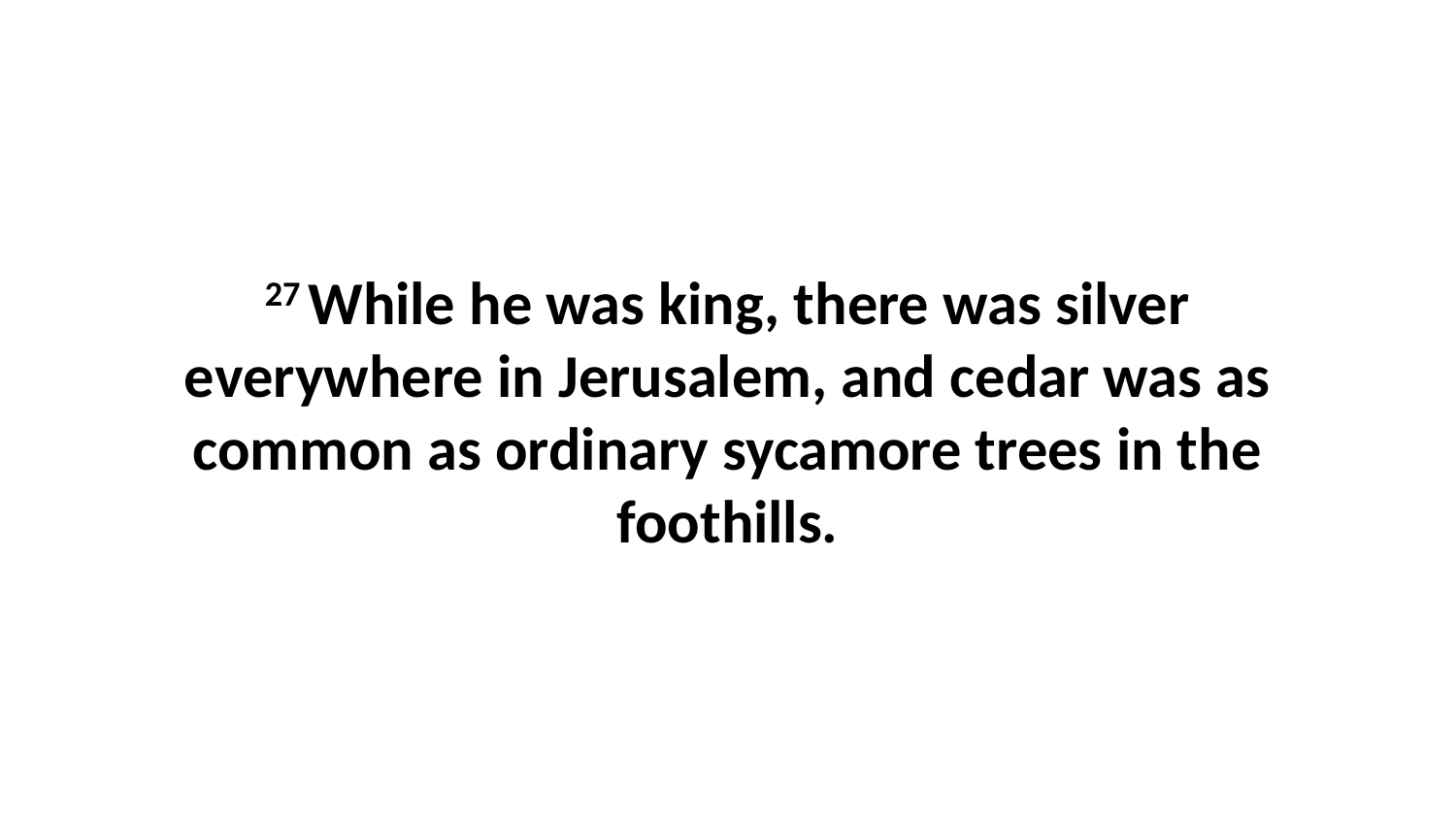

27 While he was king, there was silver everywhere in Jerusalem, and cedar was as common as ordinary sycamore trees in the foothills.